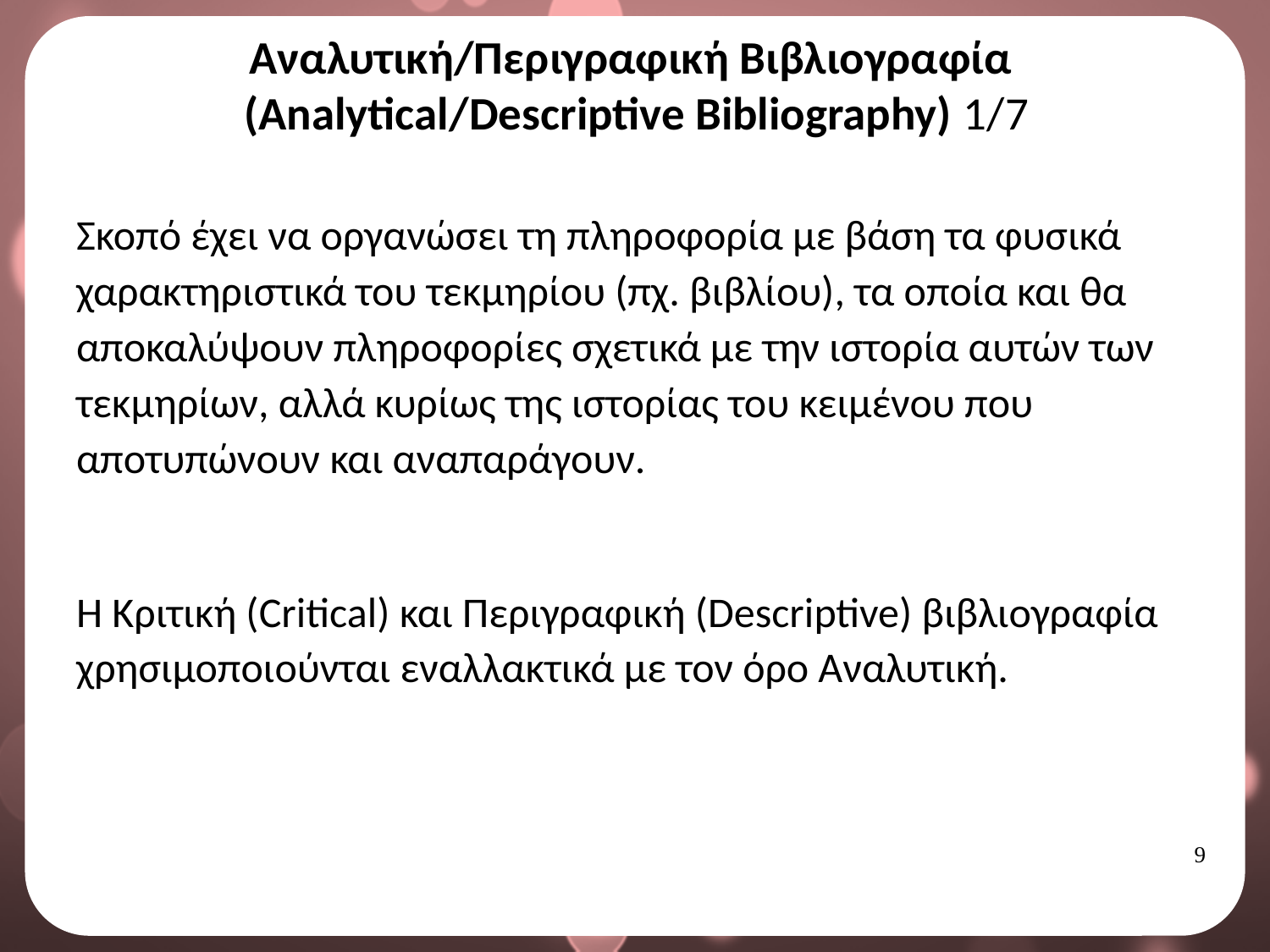

# Αναλυτική/Περιγραφική Βιβλιογραφία (Analytical/Descriptive Bibliography) 1/7
Σκοπό έχει να οργανώσει τη πληροφορία με βάση τα φυσικά χαρακτηριστικά του τεκμηρίου (πχ. βιβλίου), τα οποία και θα αποκαλύψουν πληροφορίες σχετικά με την ιστορία αυτών των τεκμηρίων, αλλά κυρίως της ιστορίας του κειμένου που αποτυπώνουν και αναπαράγουν.

Η Κριτική (Critical) και Περιγραφική (Descriptive) βιβλιογραφία χρησιμοποιούνται εναλλακτικά με τον όρο Αναλυτική.

9